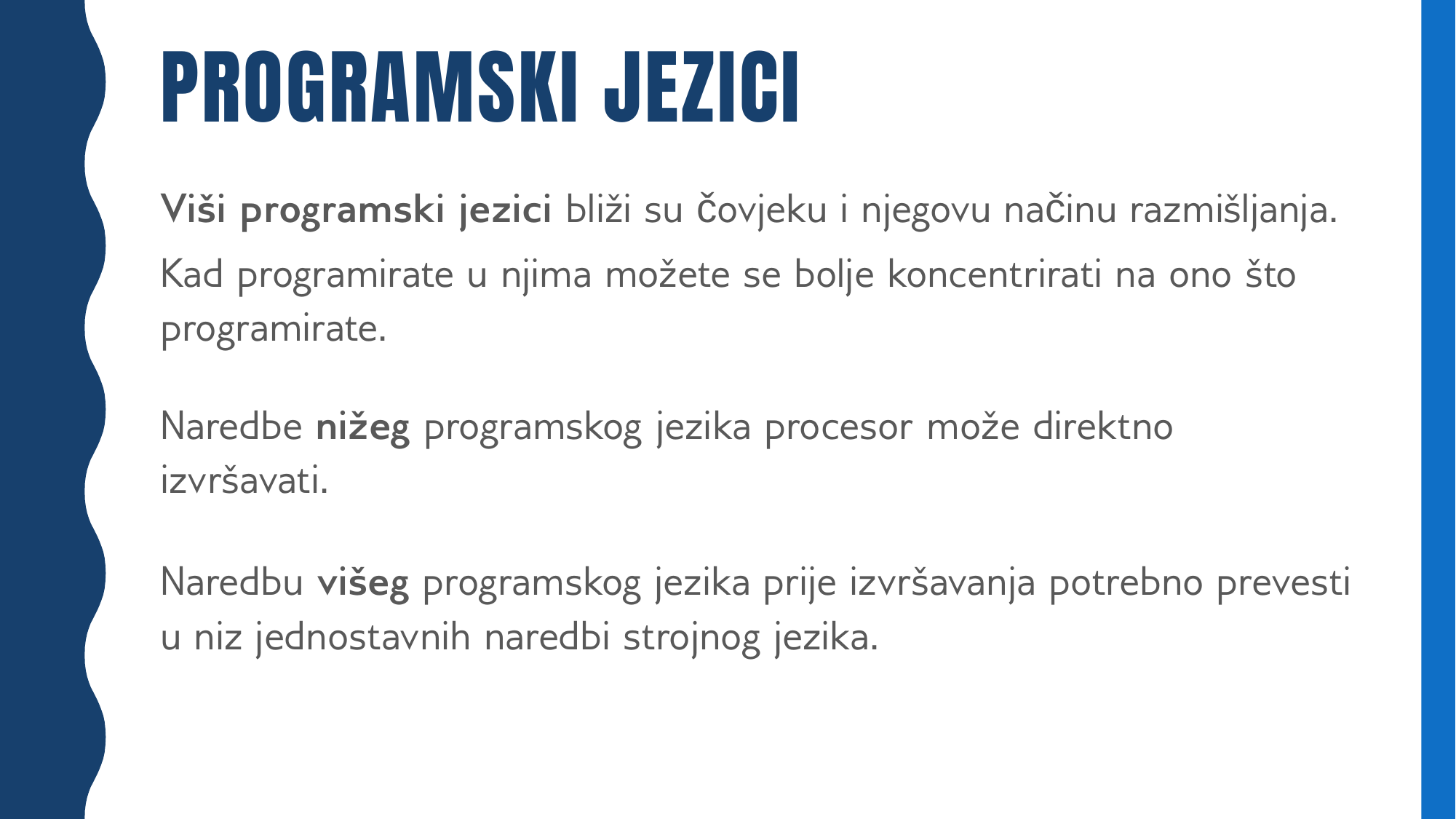

# Programski jezici
Viši programski jezici bliži su čovjeku i njegovu načinu razmišljanja.
Kad programirate u njima možete se bolje koncentrirati na ono što programirate.

Naredbe nižeg programskog jezika pro­cesor može direktno izvršavati.

Naredbu višeg programskog jezika prije izvršavanja potrebno prevesti u niz jednostavnih naredbi strojnog jezika.